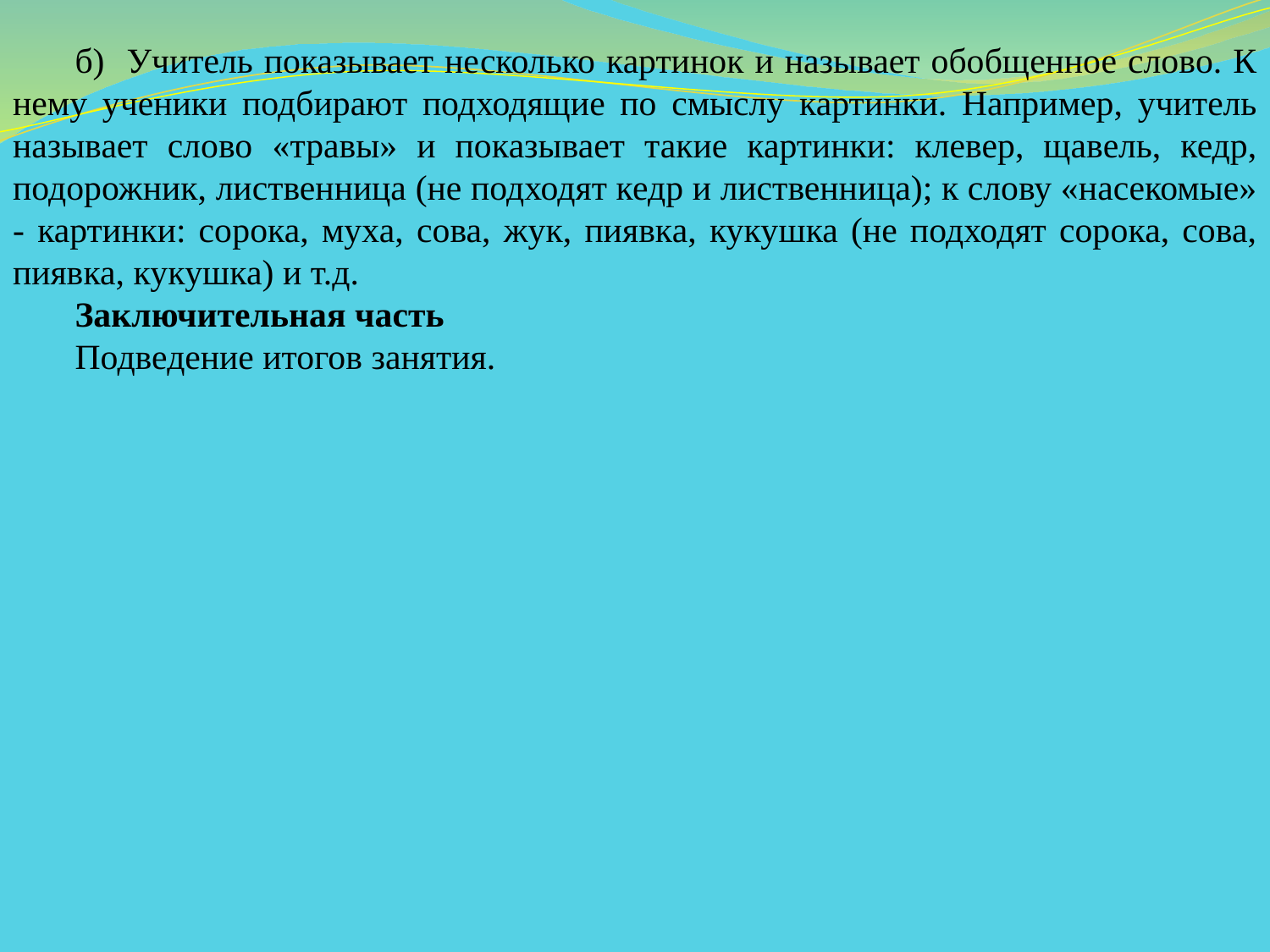

б)  Учитель показывает несколько картинок и называет обобщенное слово. К нему ученики подбирают подходящие по смыслу картинки. Например, учитель называет слово «травы» и показывает такие картинки: клевер, щавель, кедр, подорожник, лиственница (не подходят кедр и лиственница); к слову «насекомые» - картинки: сорока, муха, сова, жук, пиявка, кукушка (не подходят сорока, сова, пиявка, кукушка) и т.д.
Заключительная часть
Подведение итогов занятия.